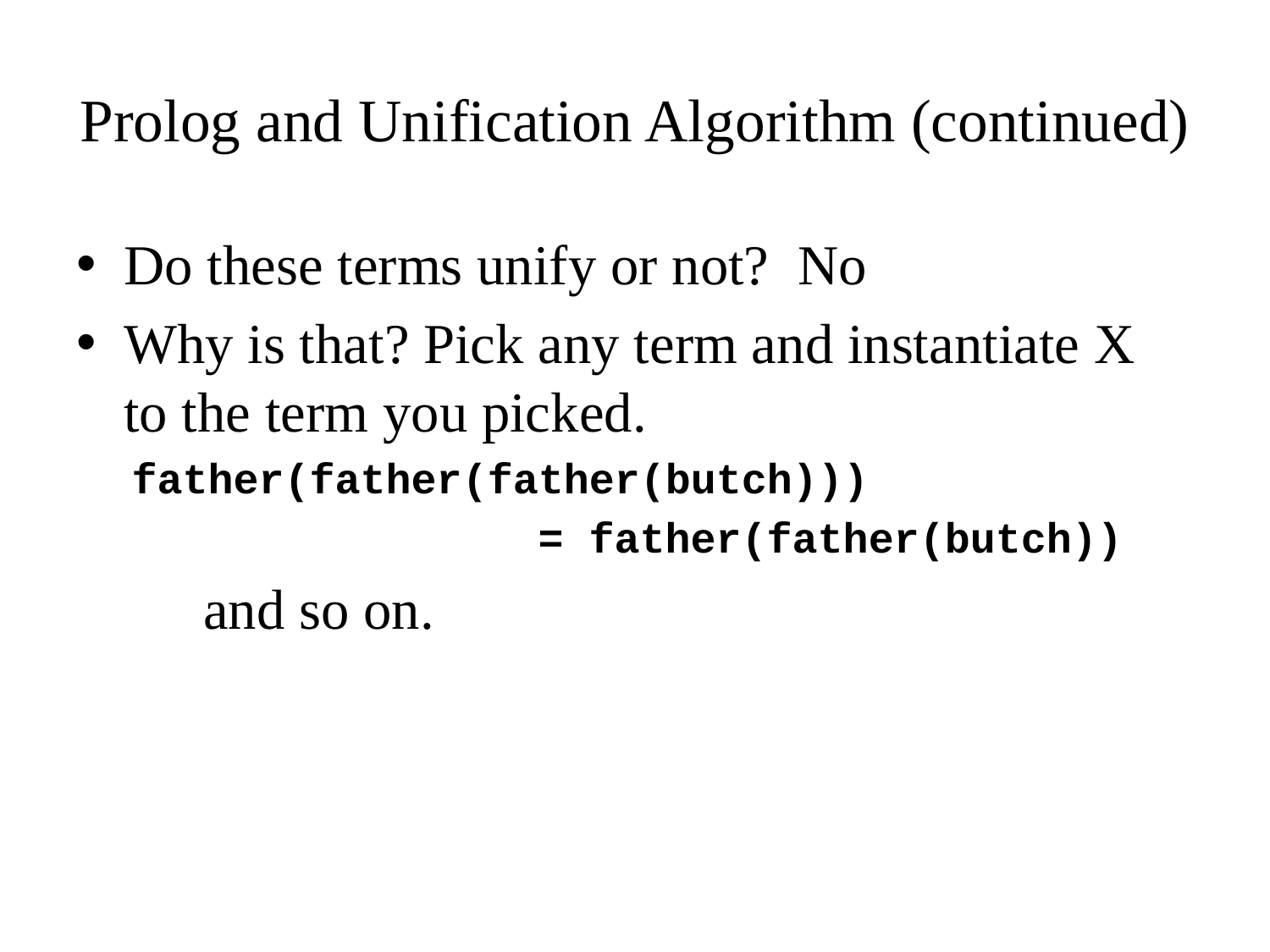

# Prolog and Unification Algorithm (continued)
Do these terms unify or not?  No
Why is that? Pick any term and instantiate X to the term you picked.
father(father(father(butch)))
			 = father(father(butch))
	and so on.